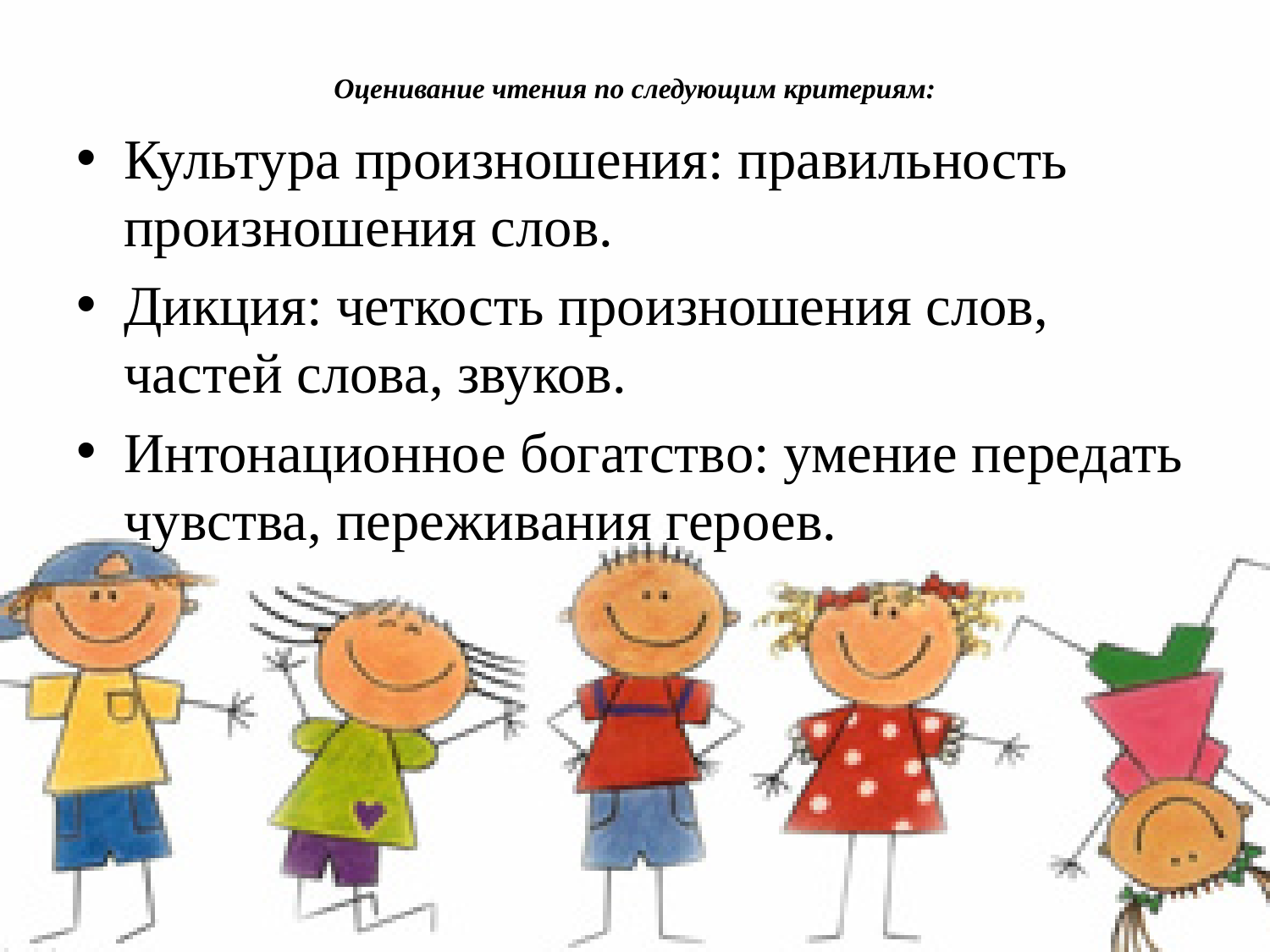

# Оценивание чтения по следующим критериям:
Культура произношения: правильность произношения слов.
Дикция: четкость произношения слов, частей слова, звуков.
Интонационное богатство: умение передать чувства, переживания героев.